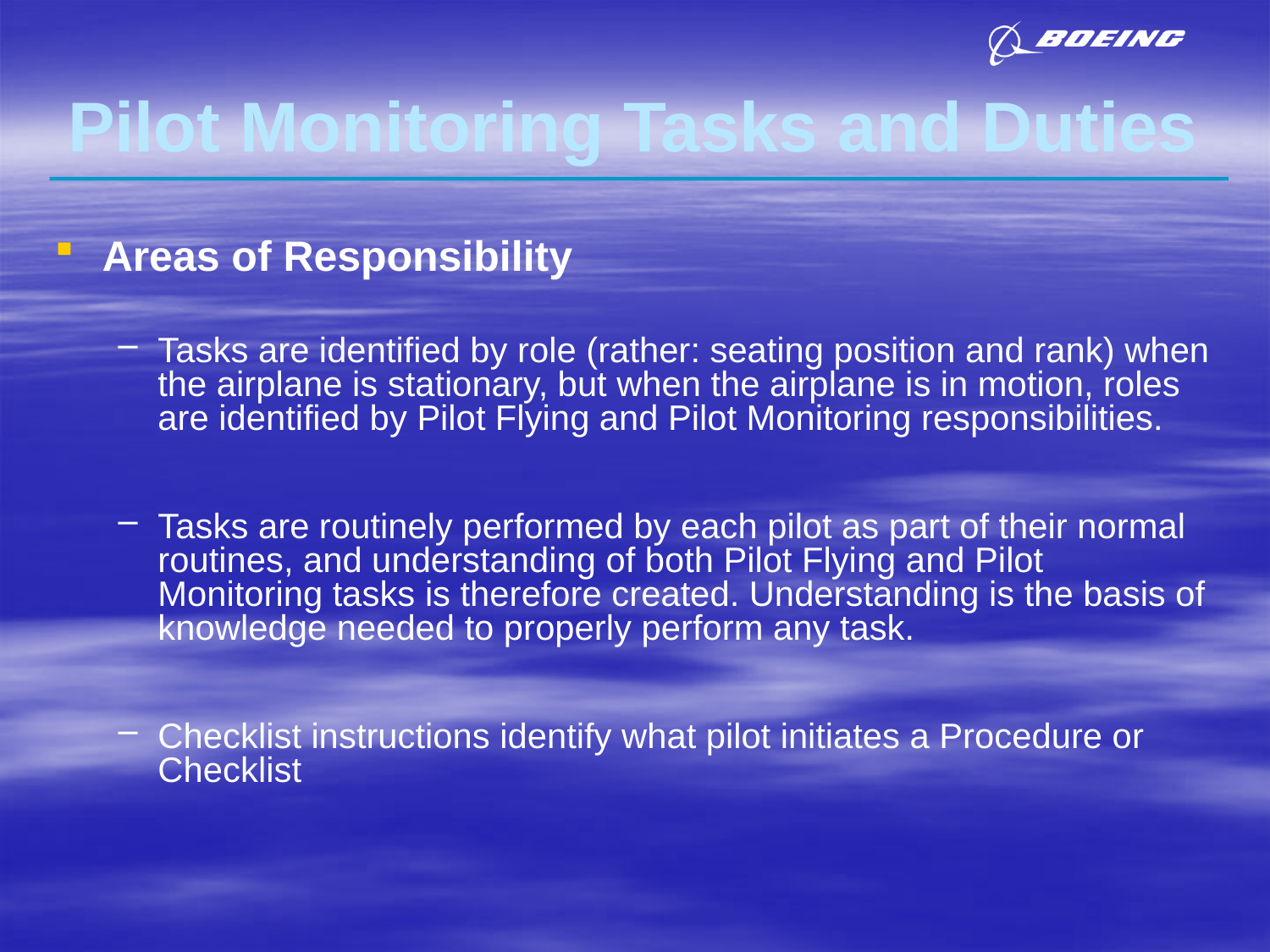

# Pilot Monitoring Tasks and Duties
Areas of Responsibility

Tasks are identified by role (rather: seating position and rank) when the airplane is stationary, but when the airplane is in motion, roles are identified by Pilot Flying and Pilot Monitoring responsibilities.

Tasks are routinely performed by each pilot as part of their normal routines, and understanding of both Pilot Flying and Pilot Monitoring tasks is therefore created. Understanding is the basis of knowledge needed to properly perform any task.

Checklist instructions identify what pilot initiates a Procedure or Checklist